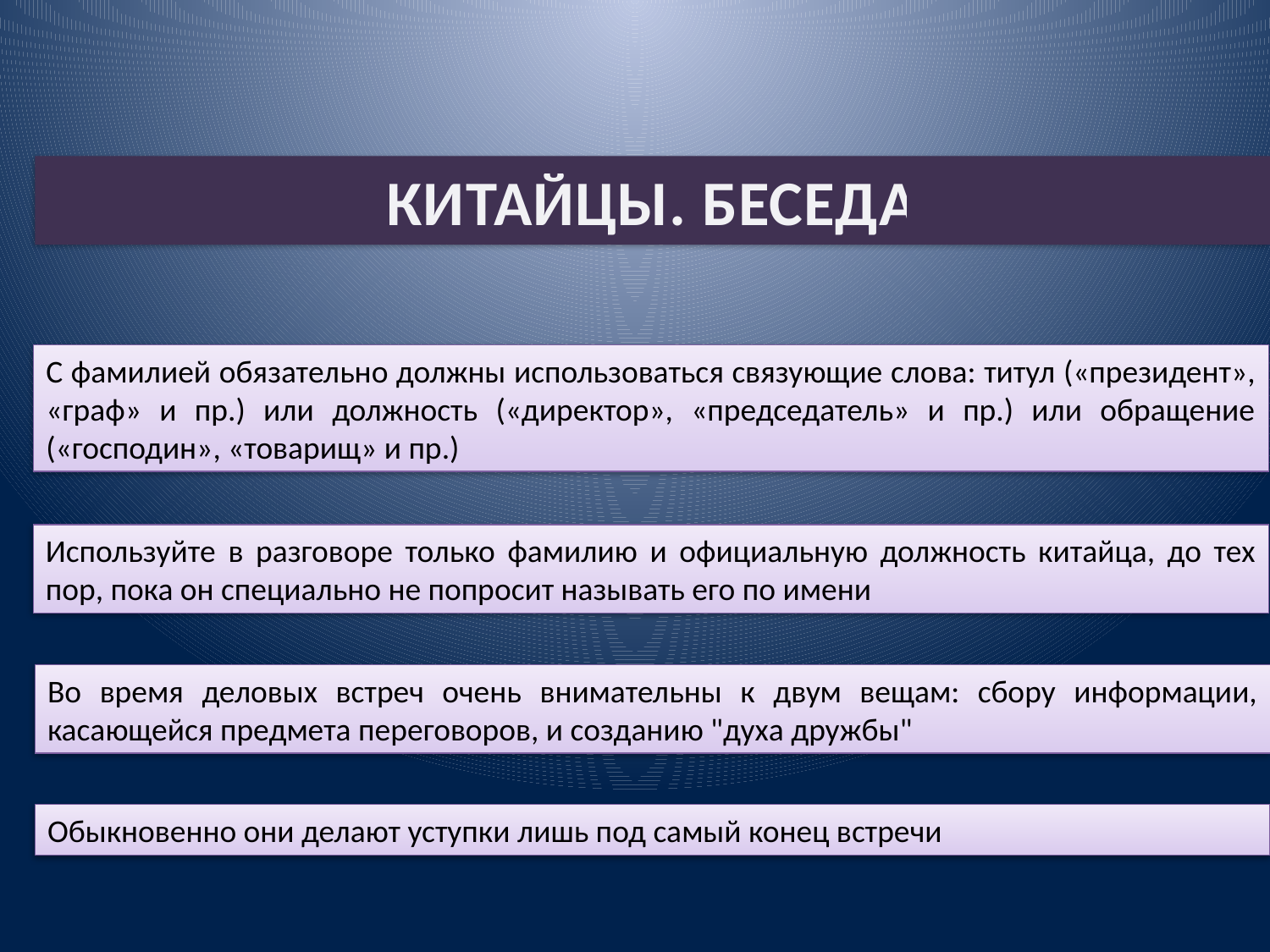

#
КИТАЙЦЫ. БЕСЕДА
С фамилией обязательно должны использоваться связующие слова: титул («президент», «граф» и пр.) или должность («директор», «председатель» и пр.) или обращение («господин», «товарищ» и пр.)
Используйте в разговоре только фамилию и официальную должность китайца, до тех пор, пока он специально не попросит называть его по имени
Во время деловых встреч очень внимательны к двум вещам: сбору информации, касающейся предмета переговоров, и созданию "духа дружбы"
Обыкновенно они делают уступки лишь под самый конец встречи